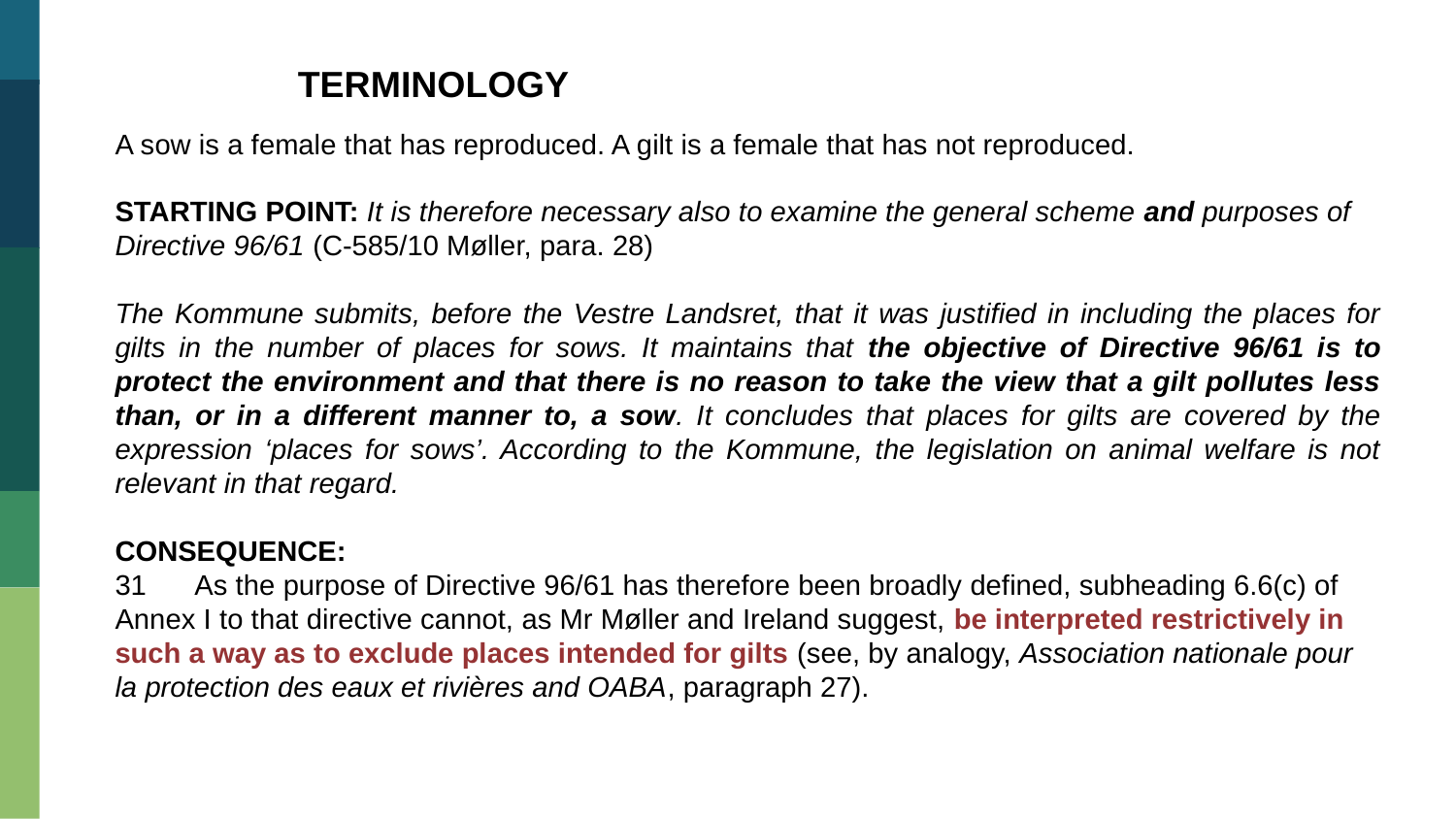

TERMINOLOGY
A sow is a female that has reproduced. A gilt is a female that has not reproduced.

STARTING POINT: It is therefore necessary also to examine the general scheme and purposes of Directive 96/61 (C-585/10 Møller, para. 28)

The Kommune submits, before the Vestre Landsret, that it was justified in including the places for gilts in the number of places for sows. It maintains that the objective of Directive 96/61 is to protect the environment and that there is no reason to take the view that a gilt pollutes less than, or in a different manner to, a sow. It concludes that places for gilts are covered by the expression ‘places for sows’. According to the Kommune, the legislation on animal welfare is not relevant in that regard.

CONSEQUENCE:
31      As the purpose of Directive 96/61 has therefore been broadly defined, subheading 6.6(c) of Annex I to that directive cannot, as Mr Møller and Ireland suggest, be interpreted restrictively in such a way as to exclude places intended for gilts (see, by analogy, Association nationale pour la protection des eaux et rivières and OABA, paragraph 27).